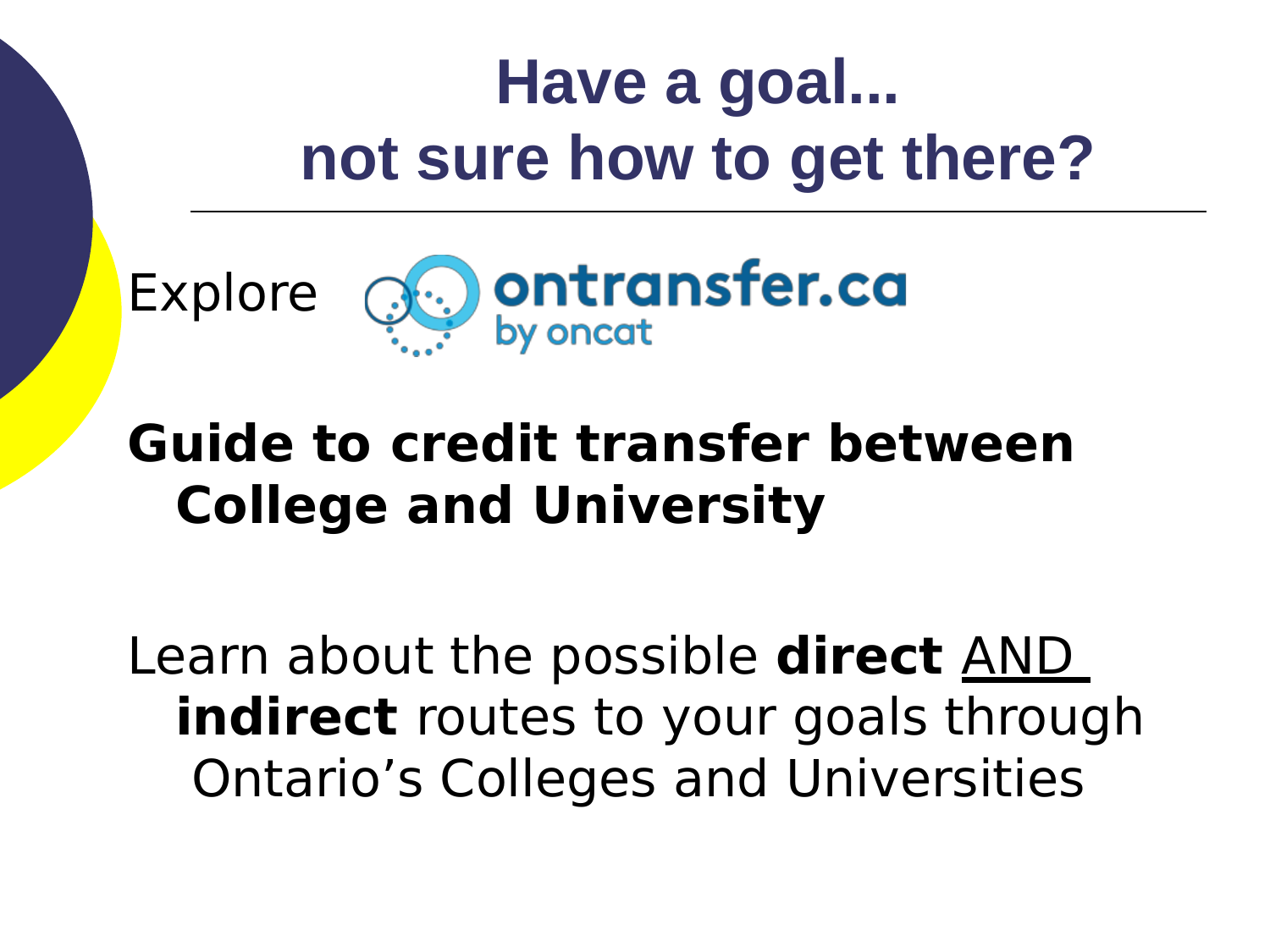

# Have a goal...
not sure how to get there?

Explore

Guide to credit transfer between
College and University

Learn about the possible direct AND  indirect routes to your goals through  Ontario’s Colleges and Universities